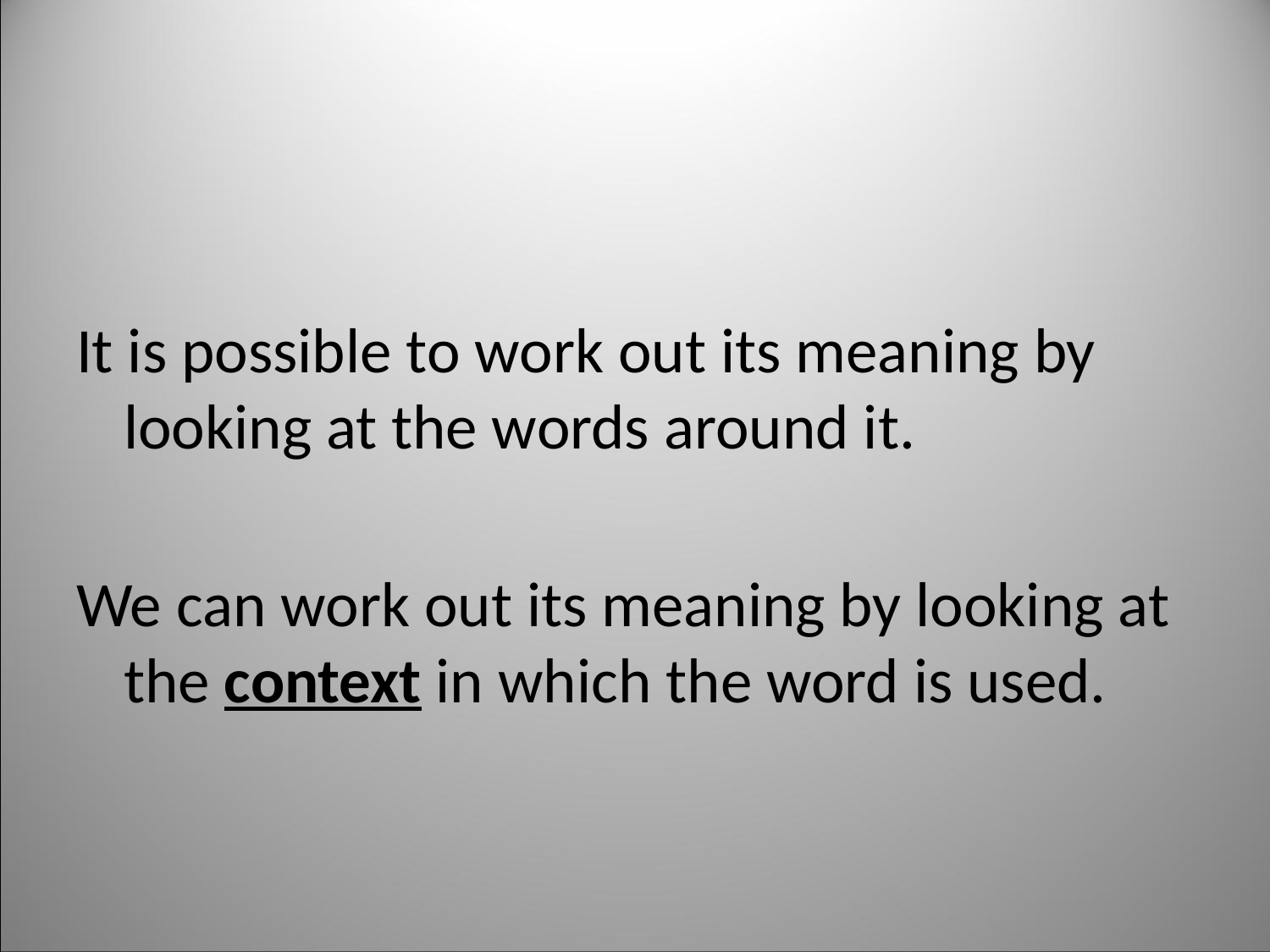

#

It is possible to work out its meaning by looking at the words around it.

We can work out its meaning by looking at the context in which the word is used.